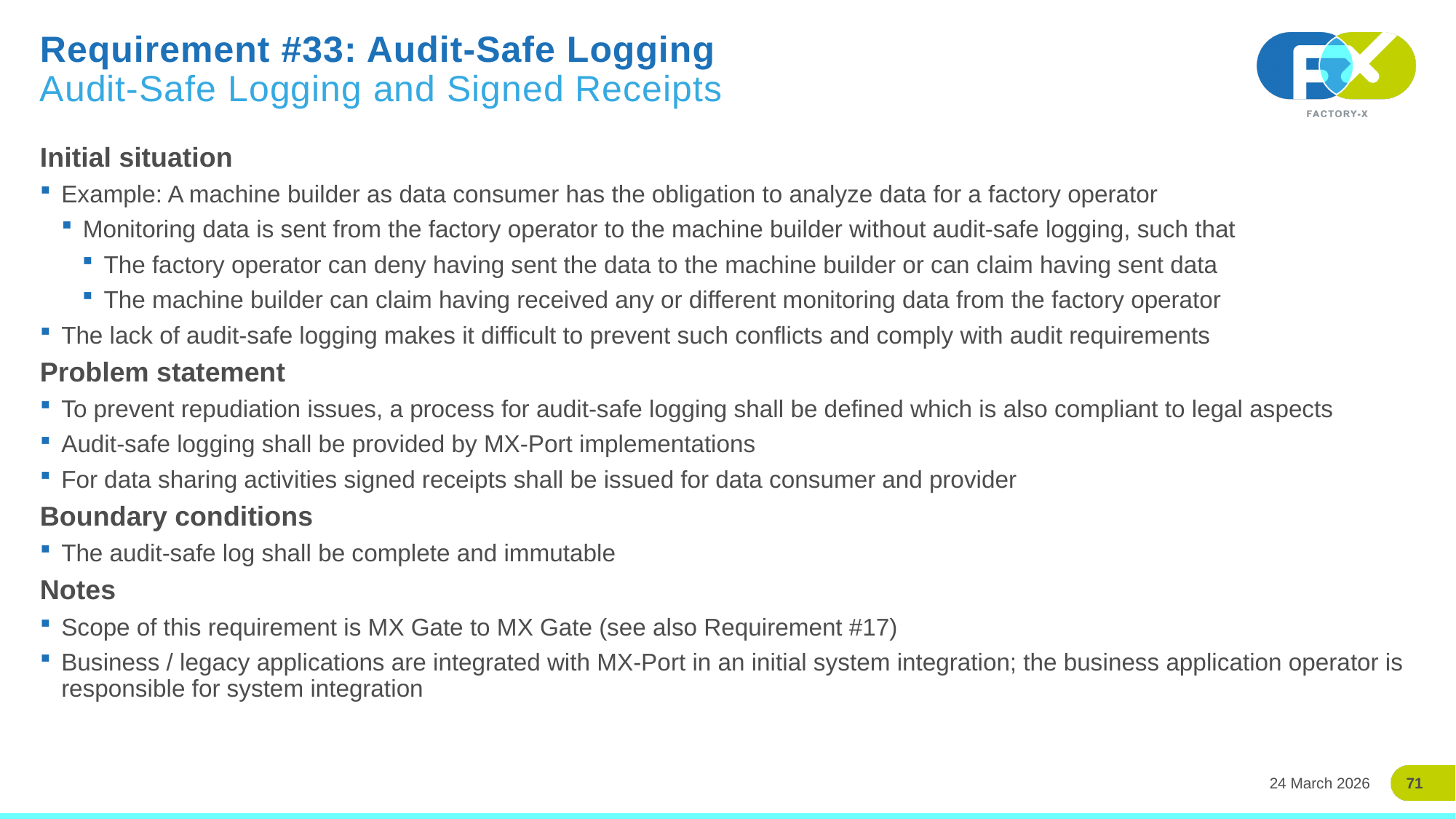

# Requirement #33: Audit-Safe Logging Audit-Safe Logging and Signed Receipts
Initial situation
Example: A machine builder as data consumer has the obligation to analyze data for a factory operator
Monitoring data is sent from the factory operator to the machine builder without audit-safe logging, such that
The factory operator can deny having sent the data to the machine builder or can claim having sent data
The machine builder can claim having received any or different monitoring data from the factory operator
The lack of audit-safe logging makes it difficult to prevent such conflicts and comply with audit requirements
Problem statement
To prevent repudiation issues, a process for audit-safe logging shall be defined which is also compliant to legal aspects
Audit-safe logging shall be provided by MX-Port implementations
For data sharing activities signed receipts shall be issued for data consumer and provider
Boundary conditions
The audit-safe log shall be complete and immutable
Notes
Scope of this requirement is MX Gate to MX Gate (see also Requirement #17)
Business / legacy applications are integrated with MX-Port in an initial system integration; the business application operator is responsible for system integration
71
24 March 2026